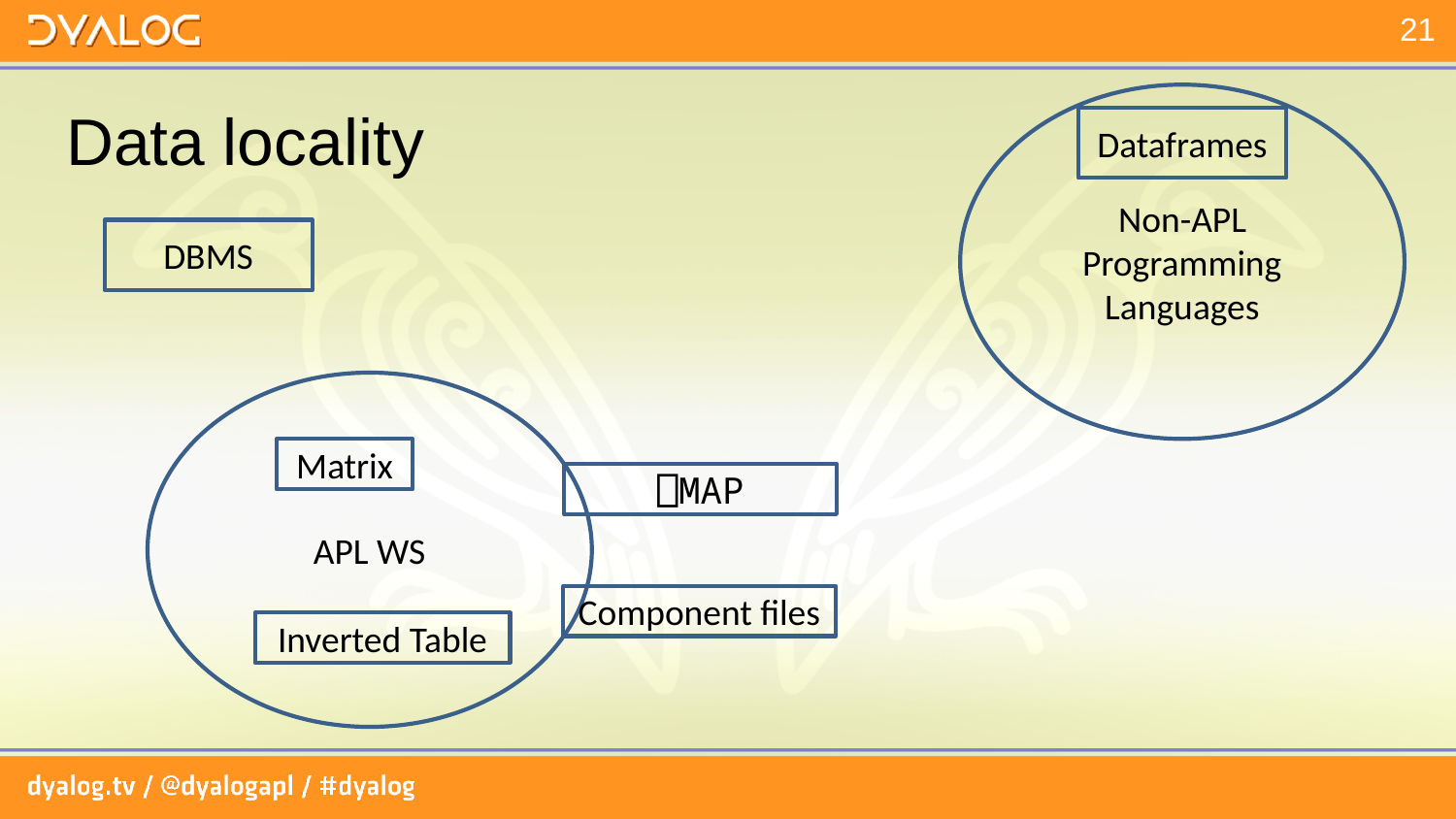

Non-APL Programming Languages
# Data locality
Dataframes
DBMS
APL WS
Matrix
⎕MAP

Component files
Inverted Table